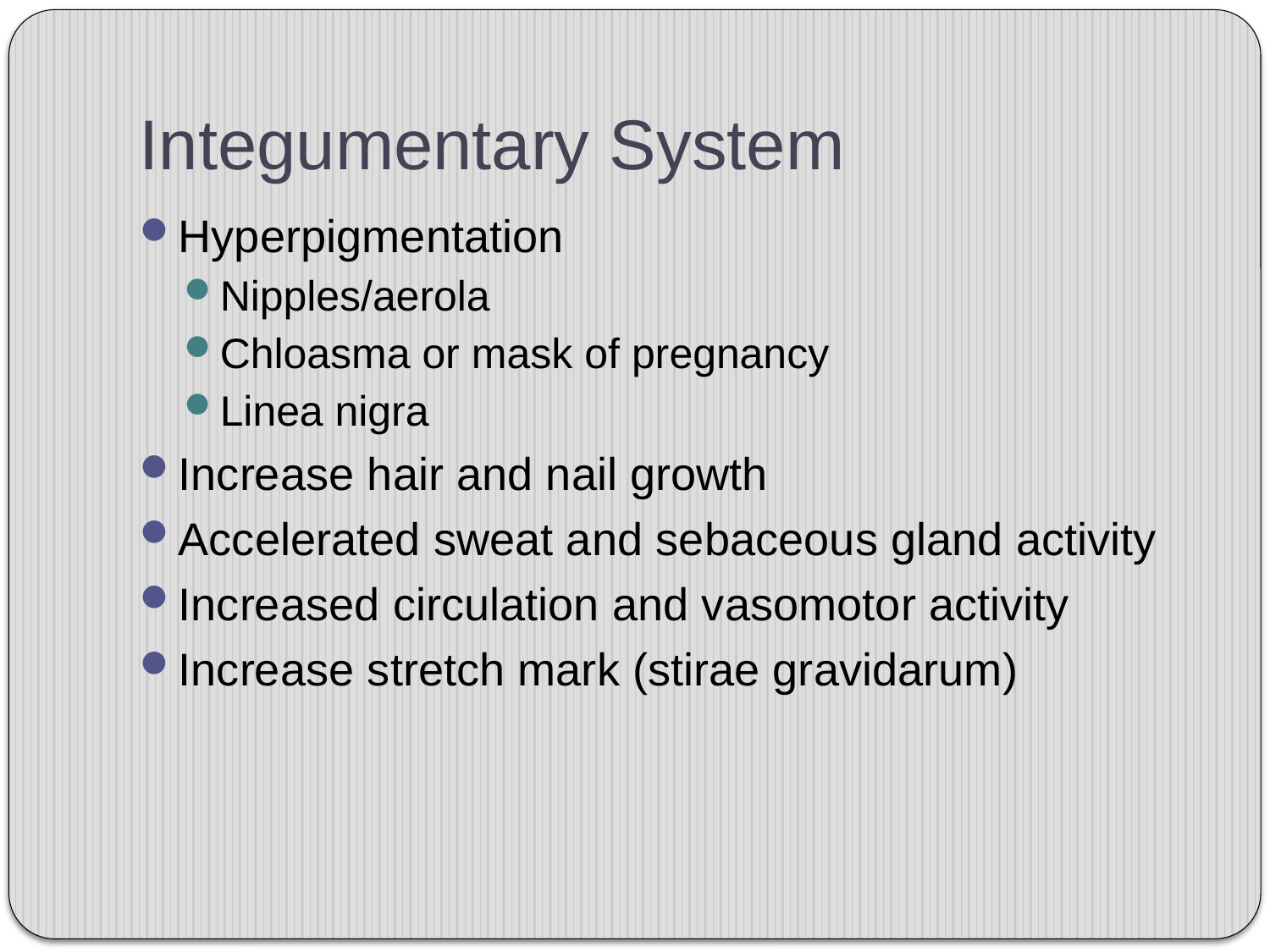

# Integumentary System
Hyperpigmentation
Nipples/aerola
Chloasma or mask of pregnancy
Linea nigra
Increase hair and nail growth
Accelerated sweat and sebaceous gland activity
Increased circulation and vasomotor activity
Increase stretch mark (stirae gravidarum)